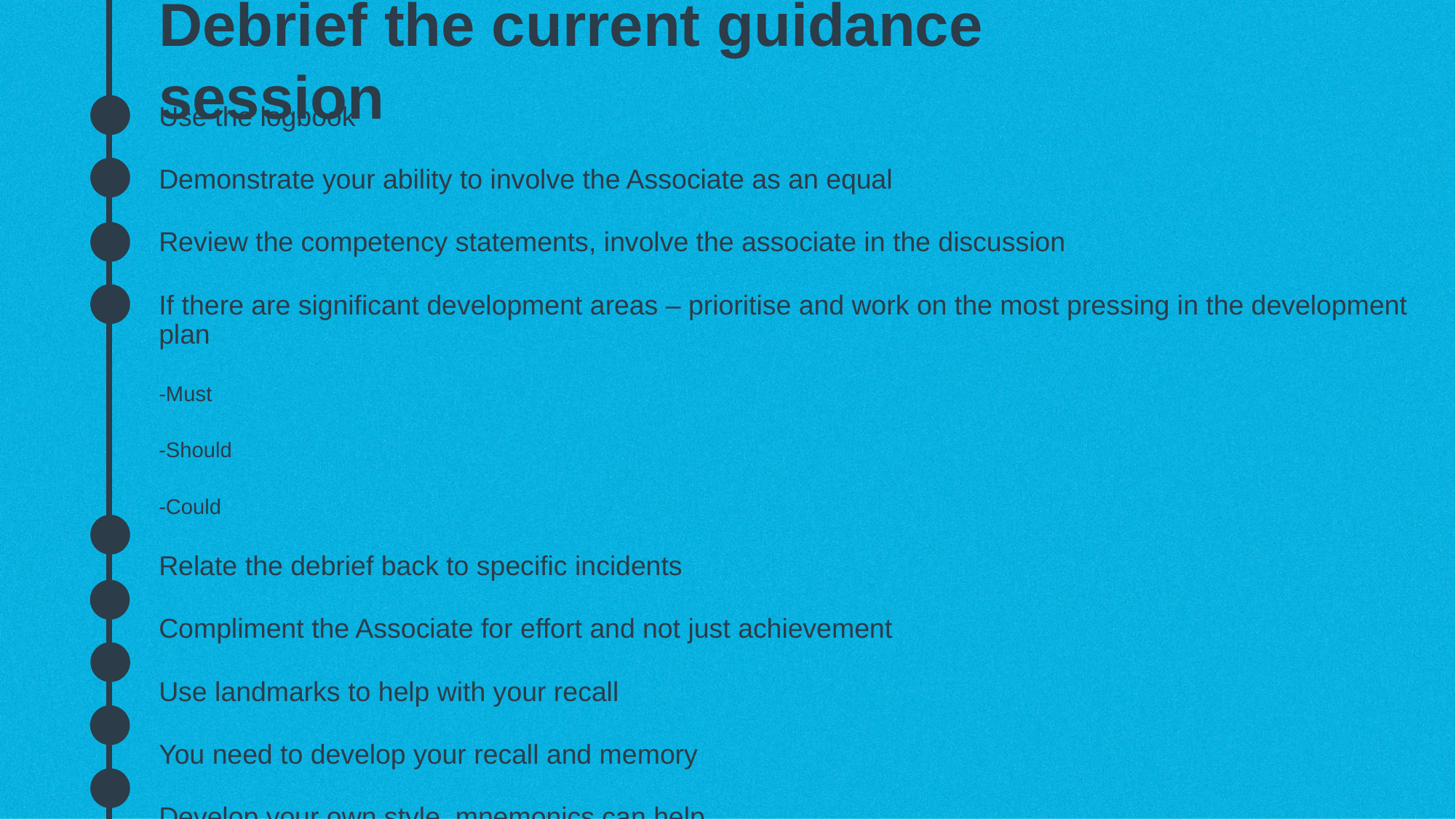

Debrief the current guidance session​

Use the logbook​
Demonstrate your ability to involve the Associate as an equal​
Review the competency statements, involve the associate in the discussion​
If there are significant development areas – prioritise and work on the most pressing in the development plan​
-Must
-Should
-Could
Relate the debrief back to specific incidents
Compliment the Associate for effort and not just achievement
Use landmarks to help with your recall
You need to develop your recall and memory
Develop your own style, mnemonics can help